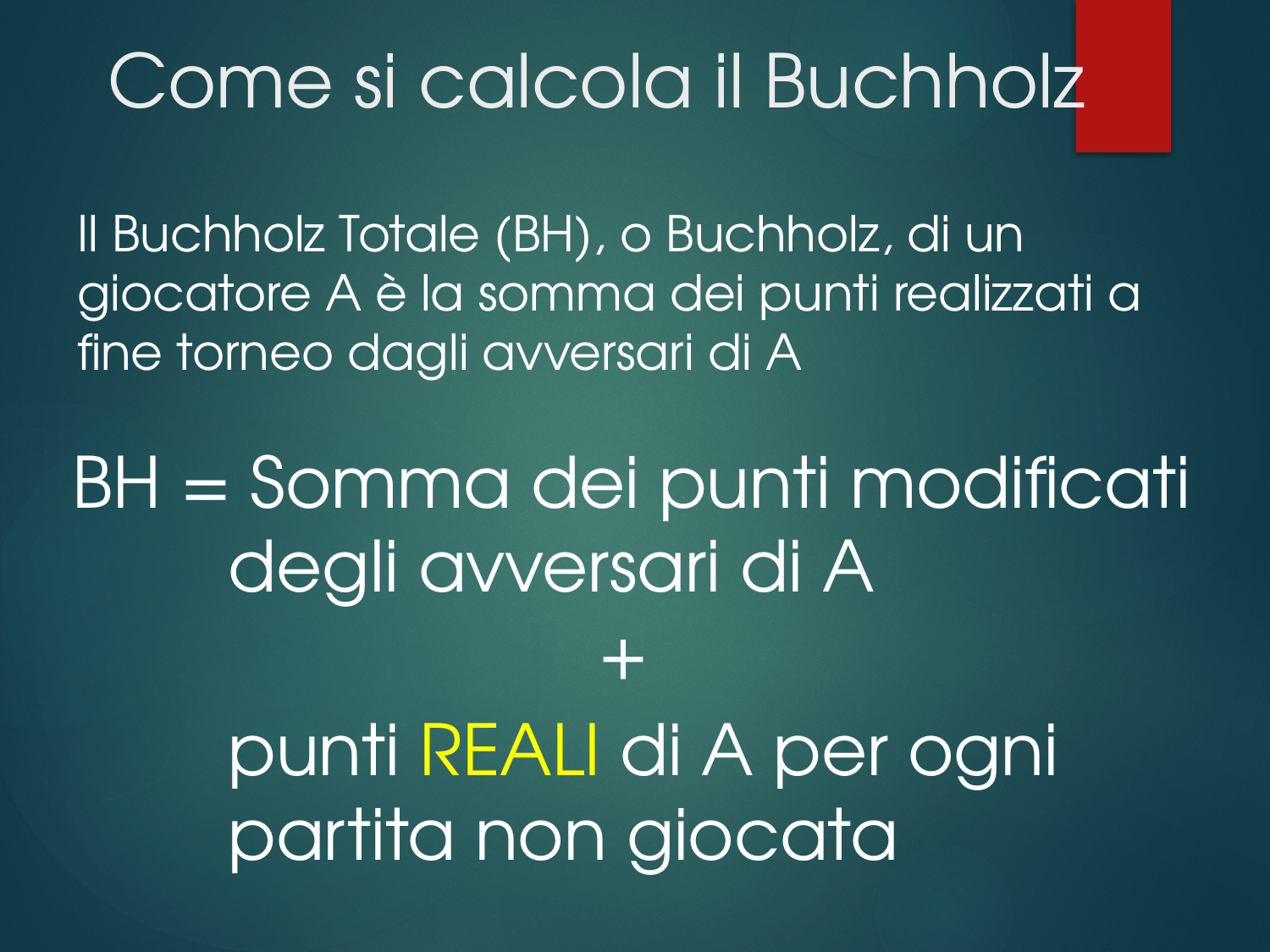

# Come si calcola il Buchholz
Il Buchholz Totale (BH), o Buchholz, di un giocatore A è la somma dei punti realizzati a fine torneo dagli avversari di A

BH = Somma dei punti modificati
        degli avversari di A
                           +
        punti REALI di A per ogni
        partita non giocata